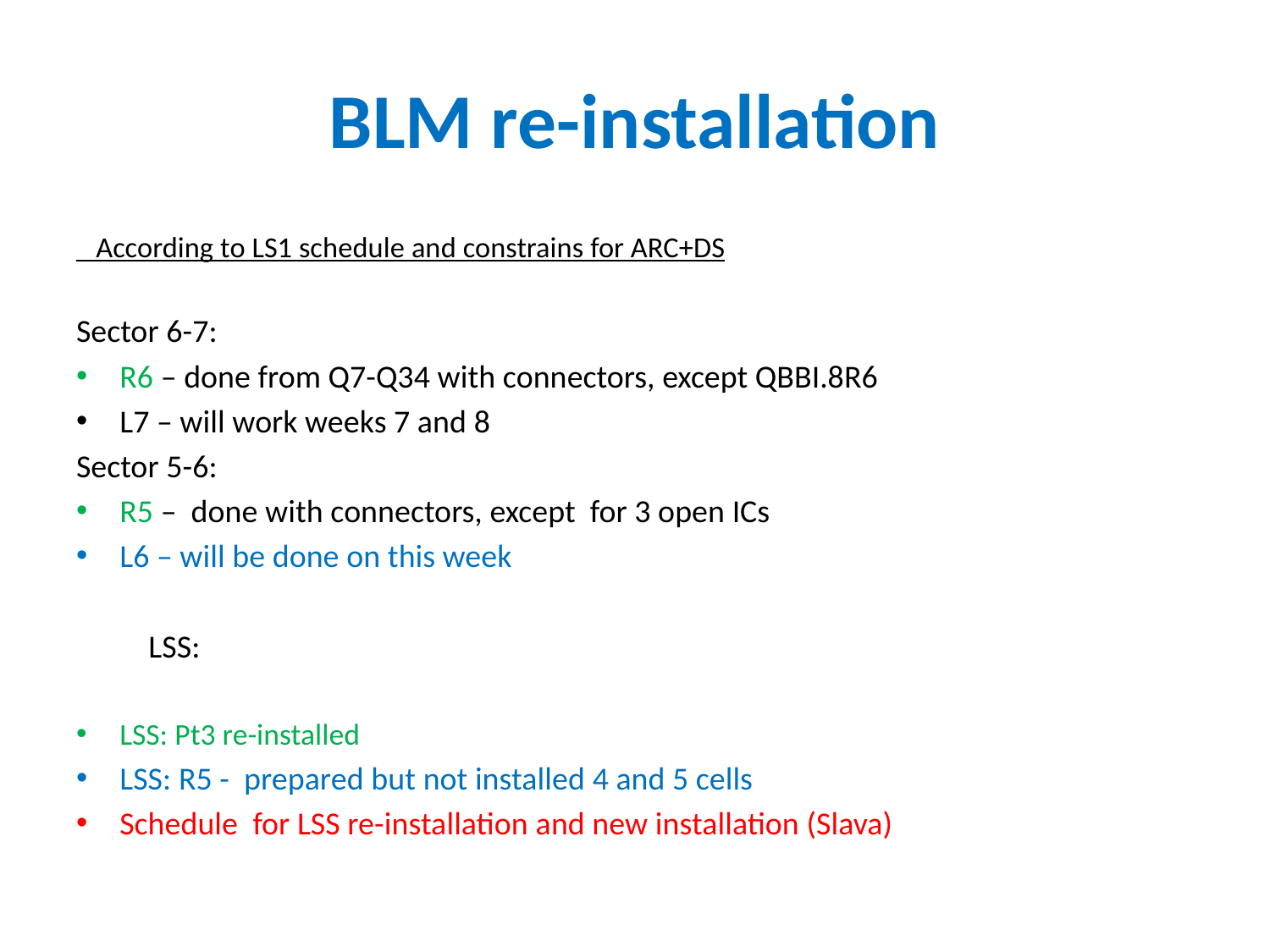

# BLM re-installation
   According to LS1 schedule and constrains for ARC+DS

Sector 6-7:
R6 – done from Q7-Q34 with connectors, except QBBI.8R6
L7 – will work weeks 7 and 8
Sector 5-6:
R5 –  done with connectors, except  for 3 open ICs
L6 – will be done on this week

	LSS:

LSS: Pt3 re-installed
LSS: R5 -  prepared but not installed 4 and 5 cells
Schedule  for LSS re-installation and new installation (Slava)